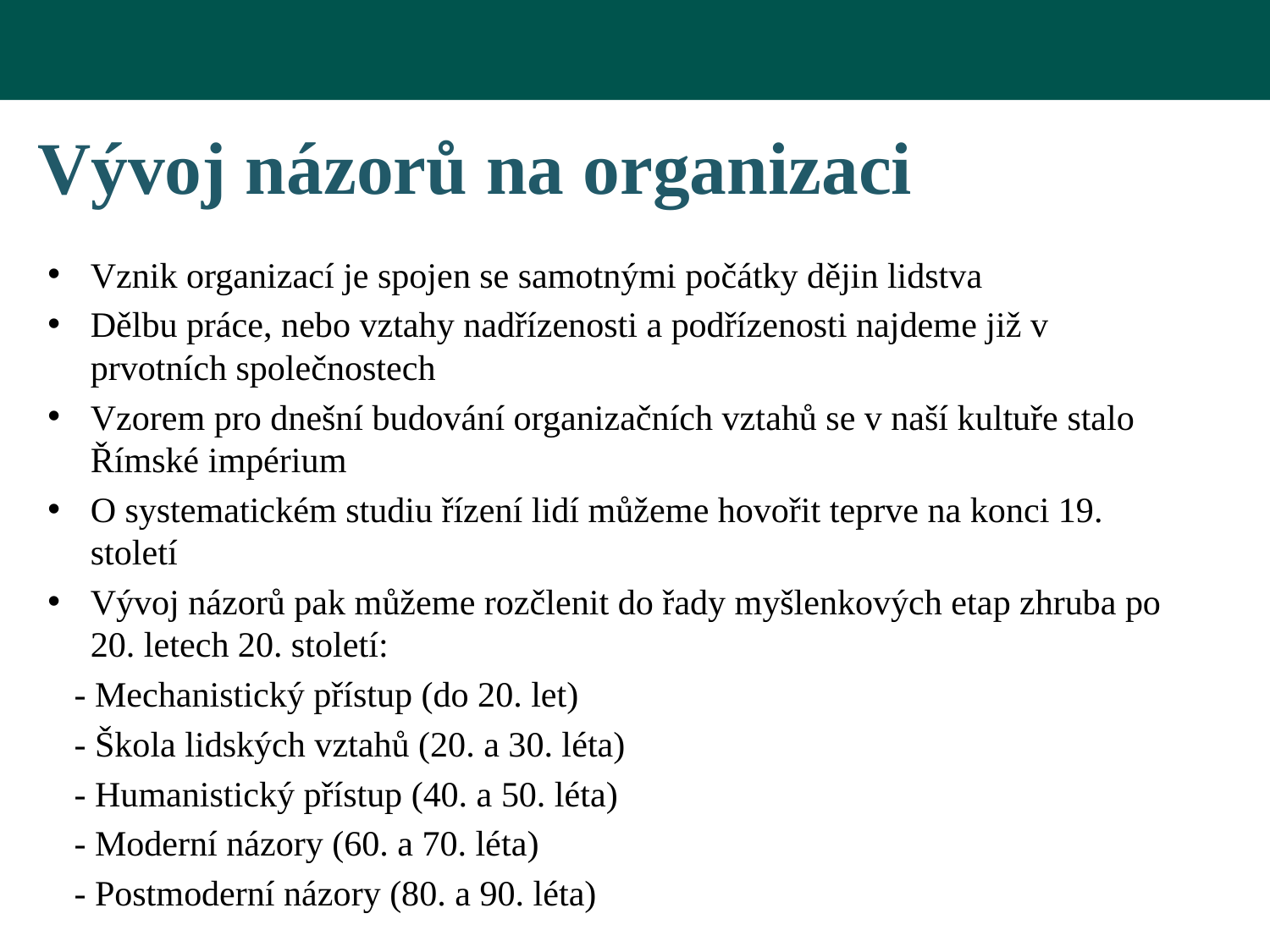

# Vývoj názorů na organizaci
Vznik organizací je spojen se samotnými počátky dějin lidstva
Dělbu práce, nebo vztahy nadřízenosti a podřízenosti najdeme již v prvotních společnostech
Vzorem pro dnešní budování organizačních vztahů se v naší kultuře stalo Římské impérium
O systematickém studiu řízení lidí můžeme hovořit teprve na konci 19. století
Vývoj názorů pak můžeme rozčlenit do řady myšlenkových etap zhruba po 20. letech 20. století:
   - Mechanistický přístup (do 20. let)
   - Škola lidských vztahů (20. a 30. léta)
   - Humanistický přístup (40. a 50. léta)
   - Moderní názory (60. a 70. léta)
   - Postmoderní názory (80. a 90. léta)